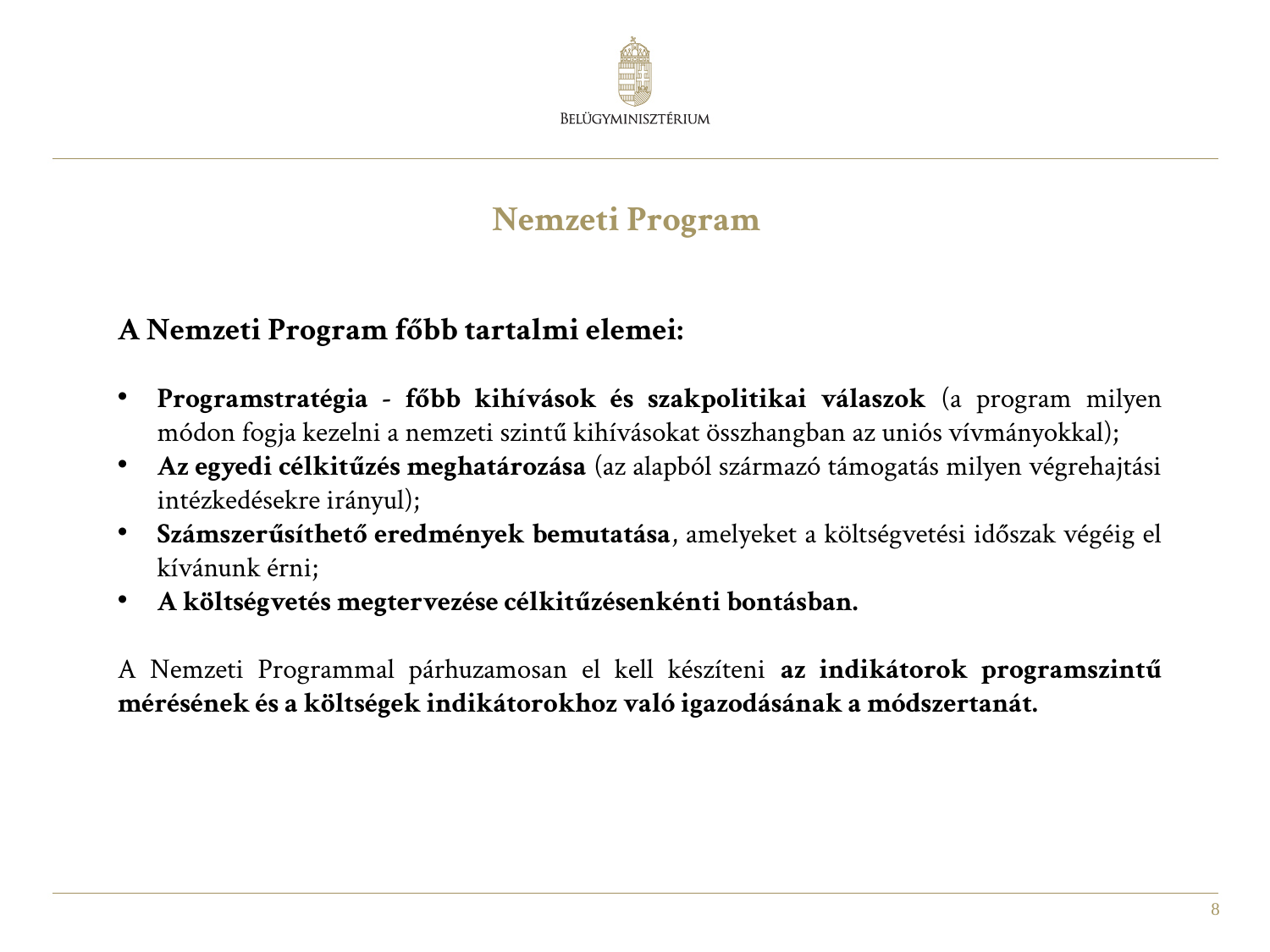

# Nemzeti Program
A Nemzeti Program főbb tartalmi elemei:

Programstratégia - főbb kihívások és szakpolitikai válaszok (a program milyen módon fogja kezelni a nemzeti szintű kihívásokat összhangban az uniós vívmányokkal);
Az egyedi célkitűzés meghatározása (az alapból származó támogatás milyen végrehajtási intézkedésekre irányul);
Számszerűsíthető eredmények bemutatása, amelyeket a költségvetési időszak végéig el kívánunk érni;
A költségvetés megtervezése célkitűzésenkénti bontásban.

A Nemzeti Programmal párhuzamosan el kell készíteni az indikátorok programszintű mérésének és a költségek indikátorokhoz való igazodásának a módszertanát.